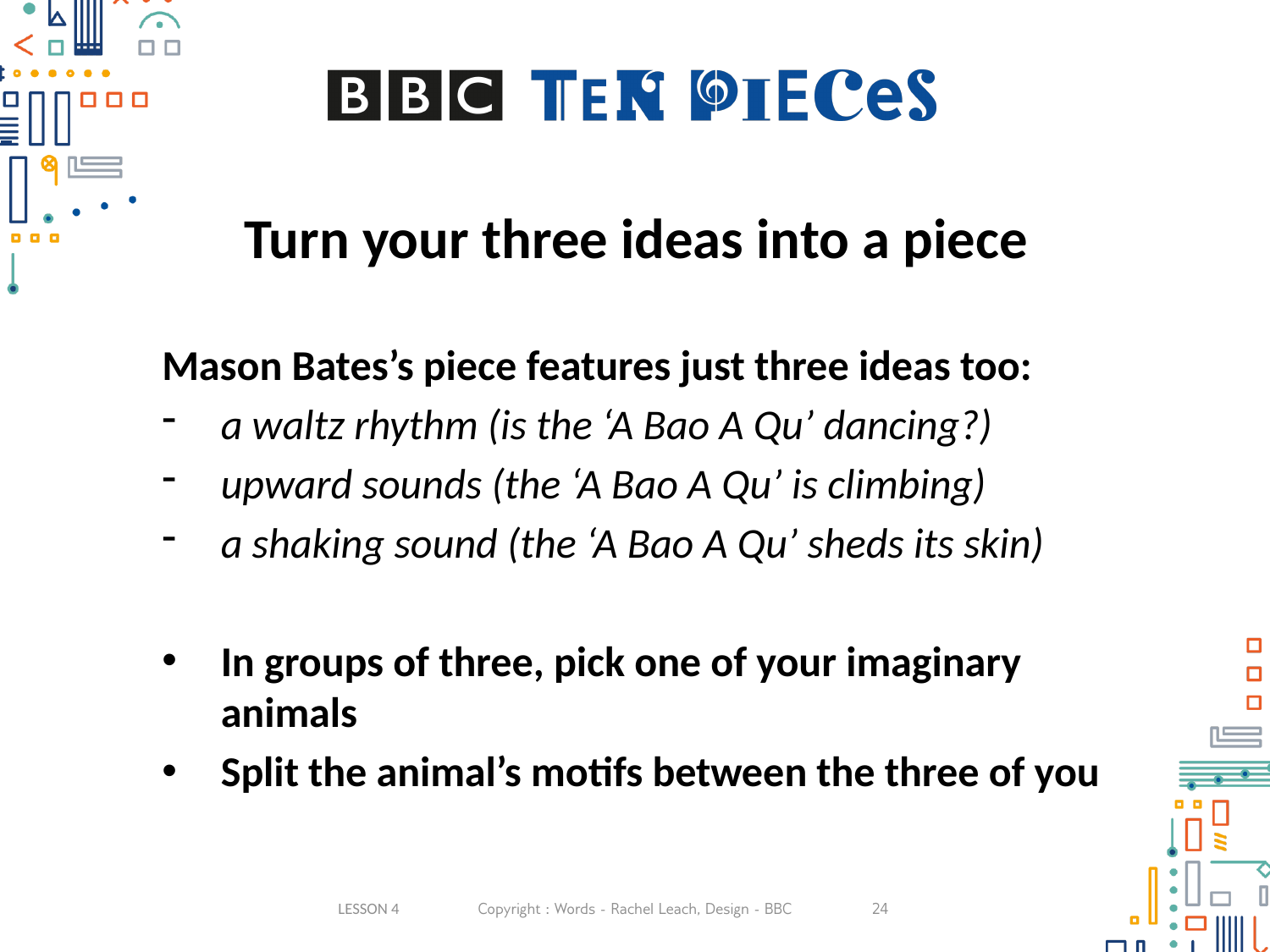

# Turn your three ideas into a piece
Mason Bates’s piece features just three ideas too:
a waltz rhythm (is the ‘A Bao A Qu’ dancing?)
upward sounds (the ‘A Bao A Qu’ is climbing)
a shaking sound (the ‘A Bao A Qu’ sheds its skin)

In groups of three, pick one of your imaginary animals
Split the animal’s motifs between the three of you
LESSON 4
Copyright : Words - Rachel Leach, Design - BBC
24